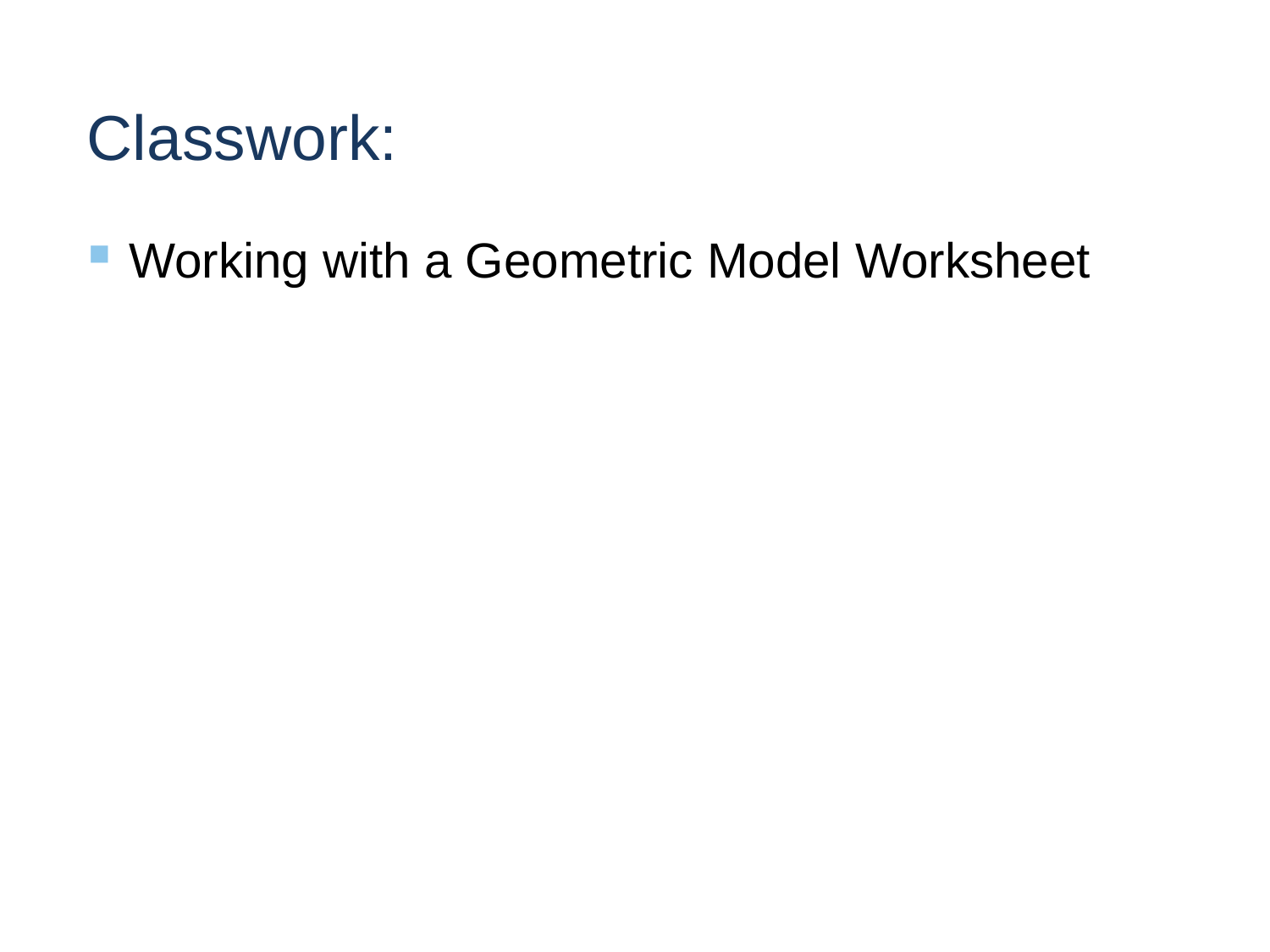

# Classwork:
Working with a Geometric Model Worksheet